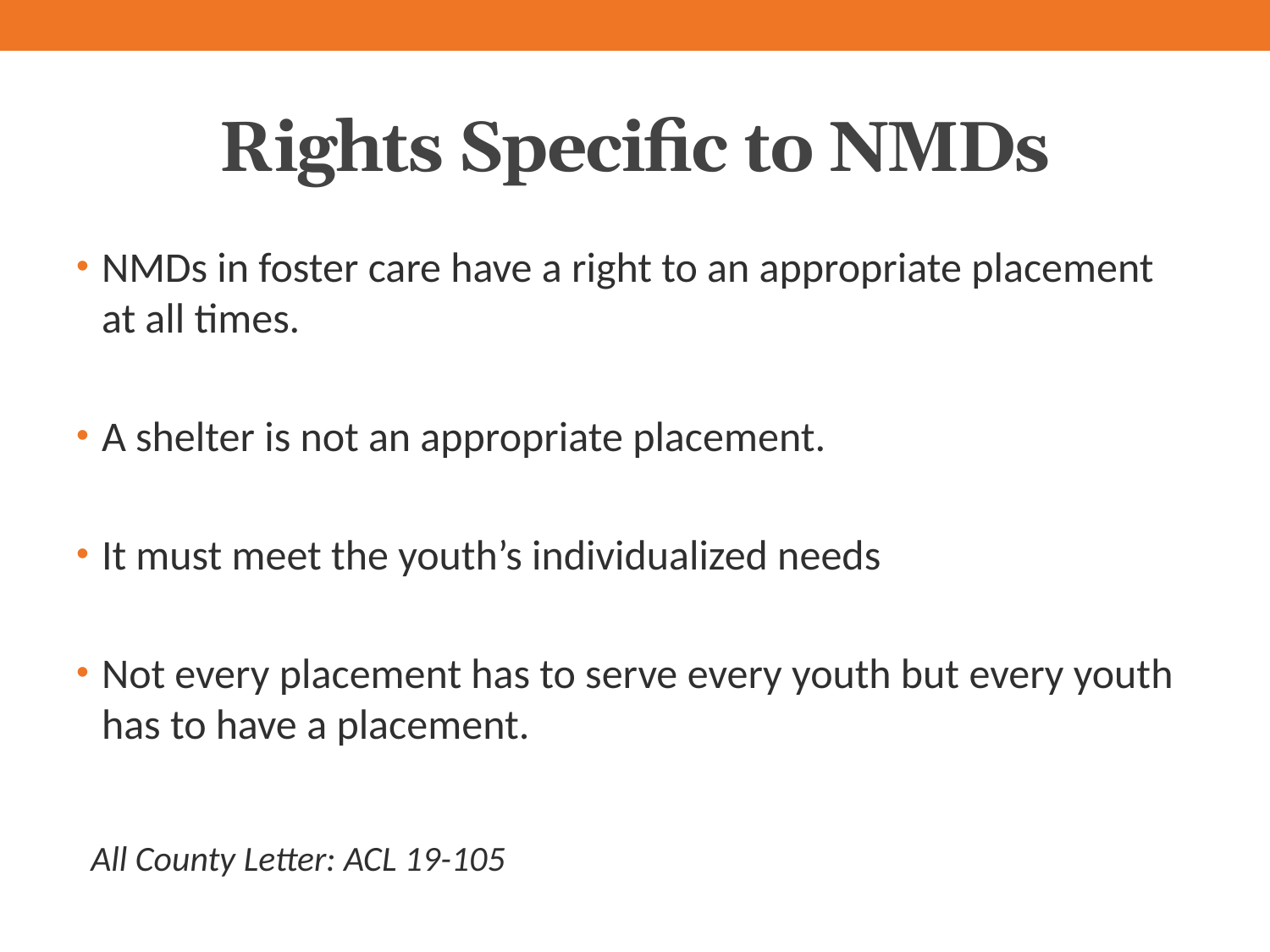

# Rights Specific to NMDs
NMDs in foster care have a right to an appropriate placement at all times.

A shelter is not an appropriate placement.

It must meet the youth’s individualized needs

Not every placement has to serve every youth but every youth has to have a placement.

All County Letter: ACL 19-105